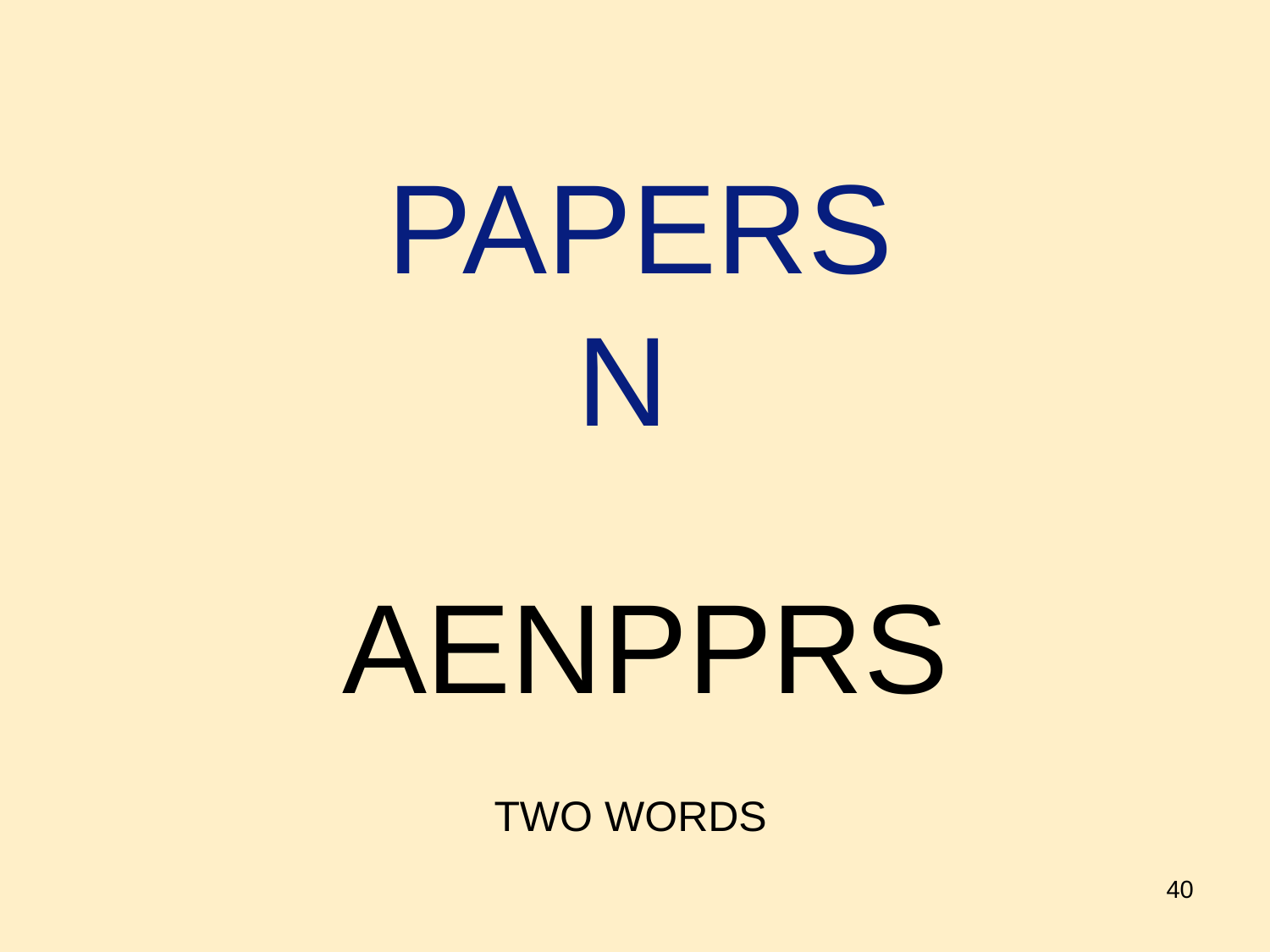

# PAPERS N
AENPPRS
TWO WORDS
40